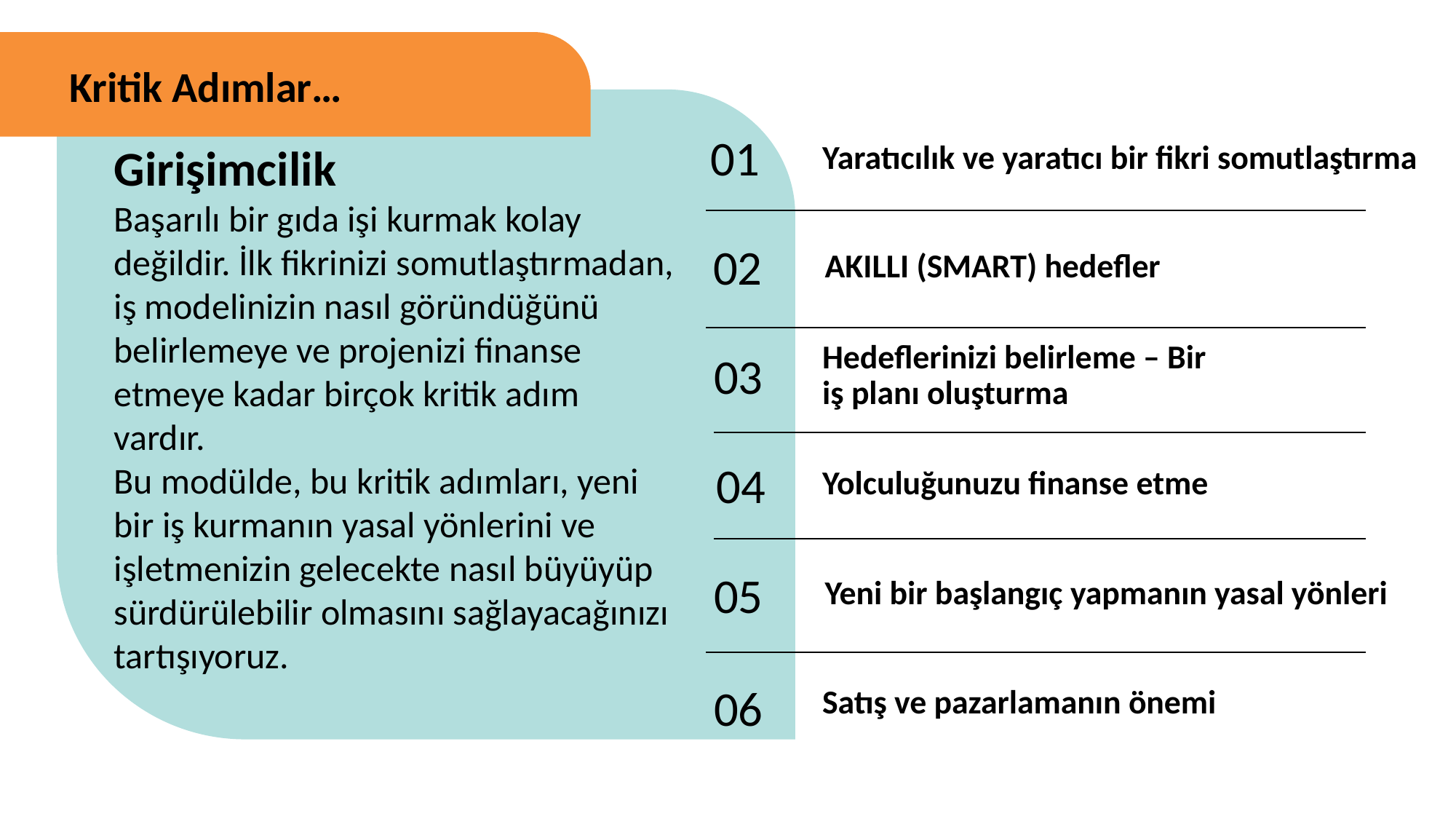

Kritik Adımlar…
Yaratıcılık ve yaratıcı bir fikri somutlaştırma
01
Girişimcilik
Başarılı bir gıda işi kurmak kolay değildir. İlk fikrinizi somutlaştırmadan, iş modelinizin nasıl göründüğünü belirlemeye ve projenizi finanse etmeye kadar birçok kritik adım vardır.
Bu modülde, bu kritik adımları, yeni bir iş kurmanın yasal yönlerini ve işletmenizin gelecekte nasıl büyüyüp sürdürülebilir olmasını sağlayacağınızı tartışıyoruz.
AKILLI (SMART) hedefler
02
Hedeflerinizi belirleme – Bir iş planı oluşturma

03
Yolculuğunuzu finanse etme
04
Yeni bir başlangıç ​​yapmanın yasal yönleri
05
Satış ve pazarlamanın önemi
06